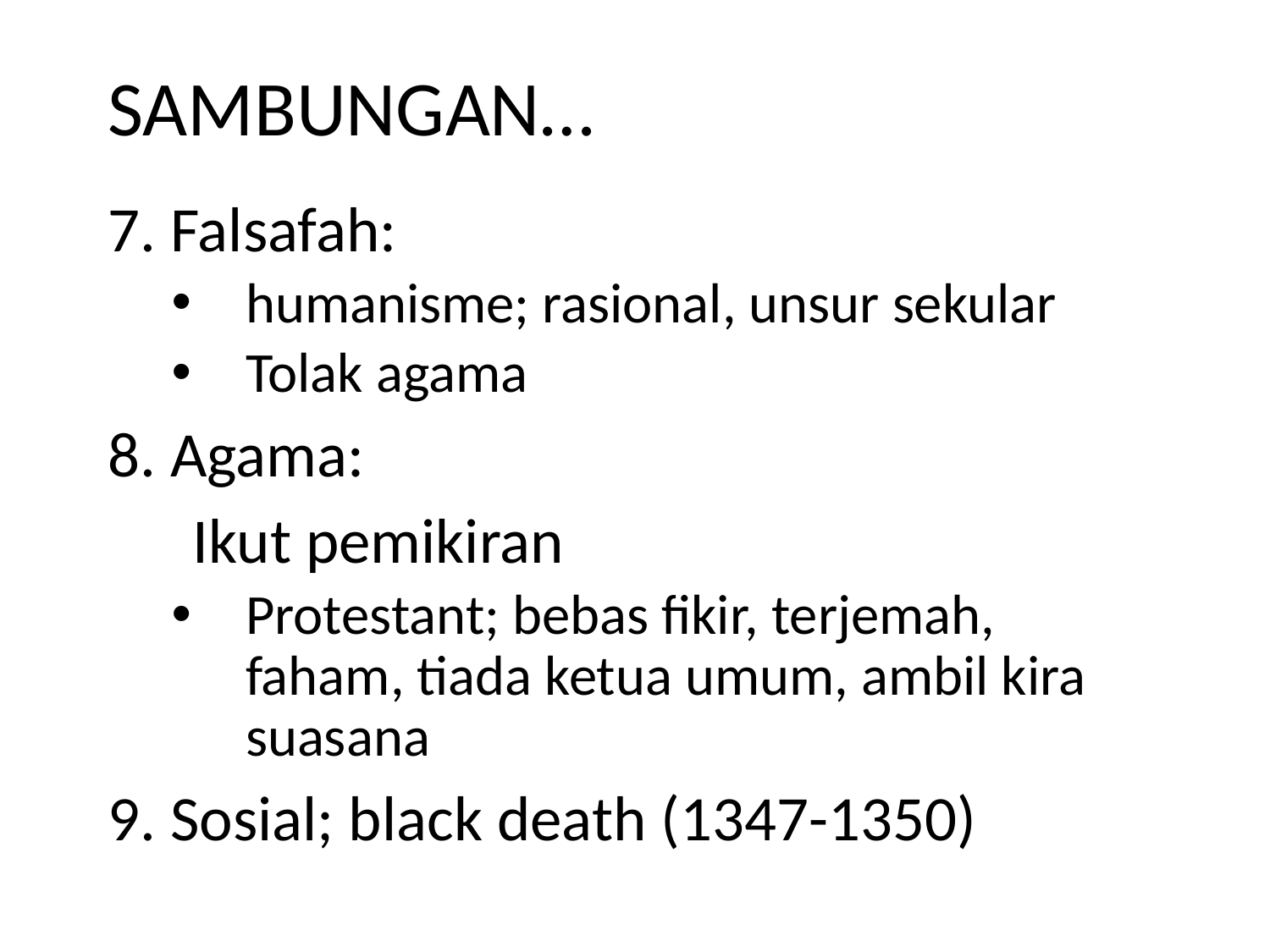

# SAMBUNGAN…
7. Falsafah:
humanisme; rasional, unsur sekular
Tolak agama
8. Agama:
	Ikut pemikiran
Protestant; bebas fikir, terjemah, faham, tiada ketua umum, ambil kira suasana
9. Sosial; black death (1347-1350)

27